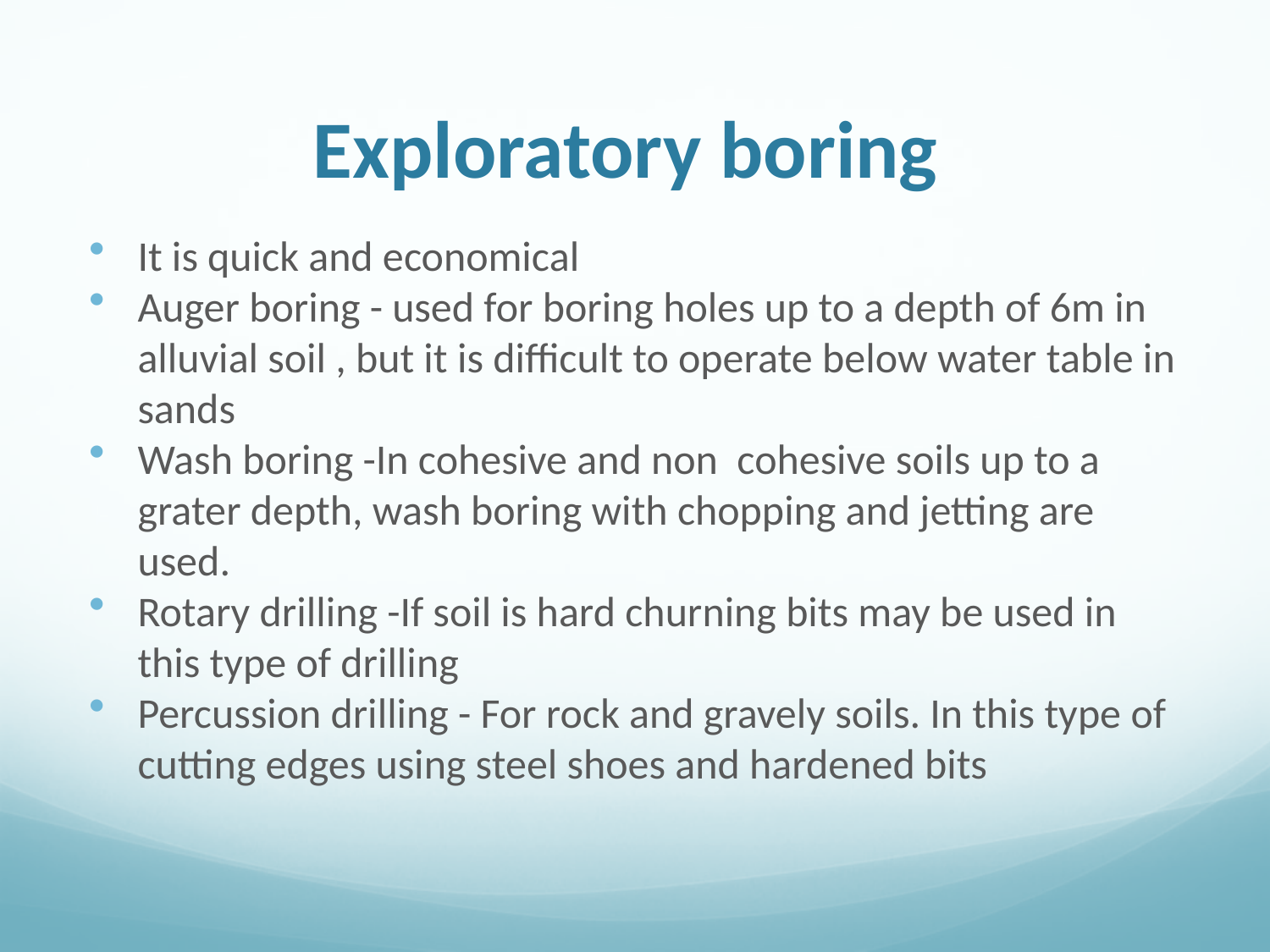

# Exploratory boring
It is quick and economical
Auger boring - used for boring holes up to a depth of 6m in alluvial soil , but it is difficult to operate below water table in sands
Wash boring -In cohesive and non  cohesive soils up to a grater depth, wash boring with chopping and jetting are used.
Rotary drilling -If soil is hard churning bits may be used in this type of drilling
Percussion drilling - For rock and gravely soils. In this type of cutting edges using steel shoes and hardened bits